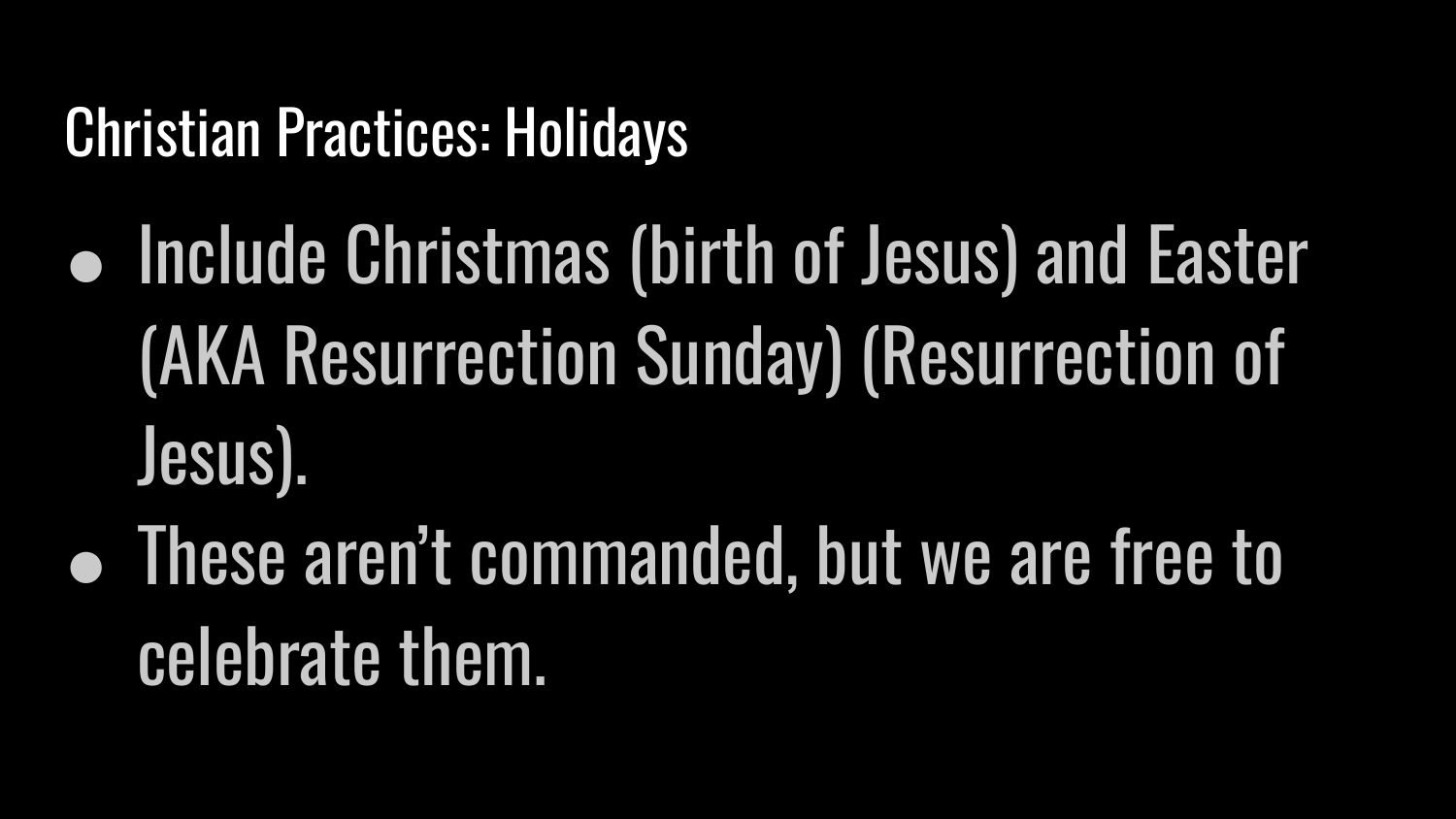

# Christian Practices: Holidays
Include Christmas (birth of Jesus) and Easter (AKA Resurrection Sunday) (Resurrection of Jesus).
These aren’t commanded, but we are free to celebrate them.